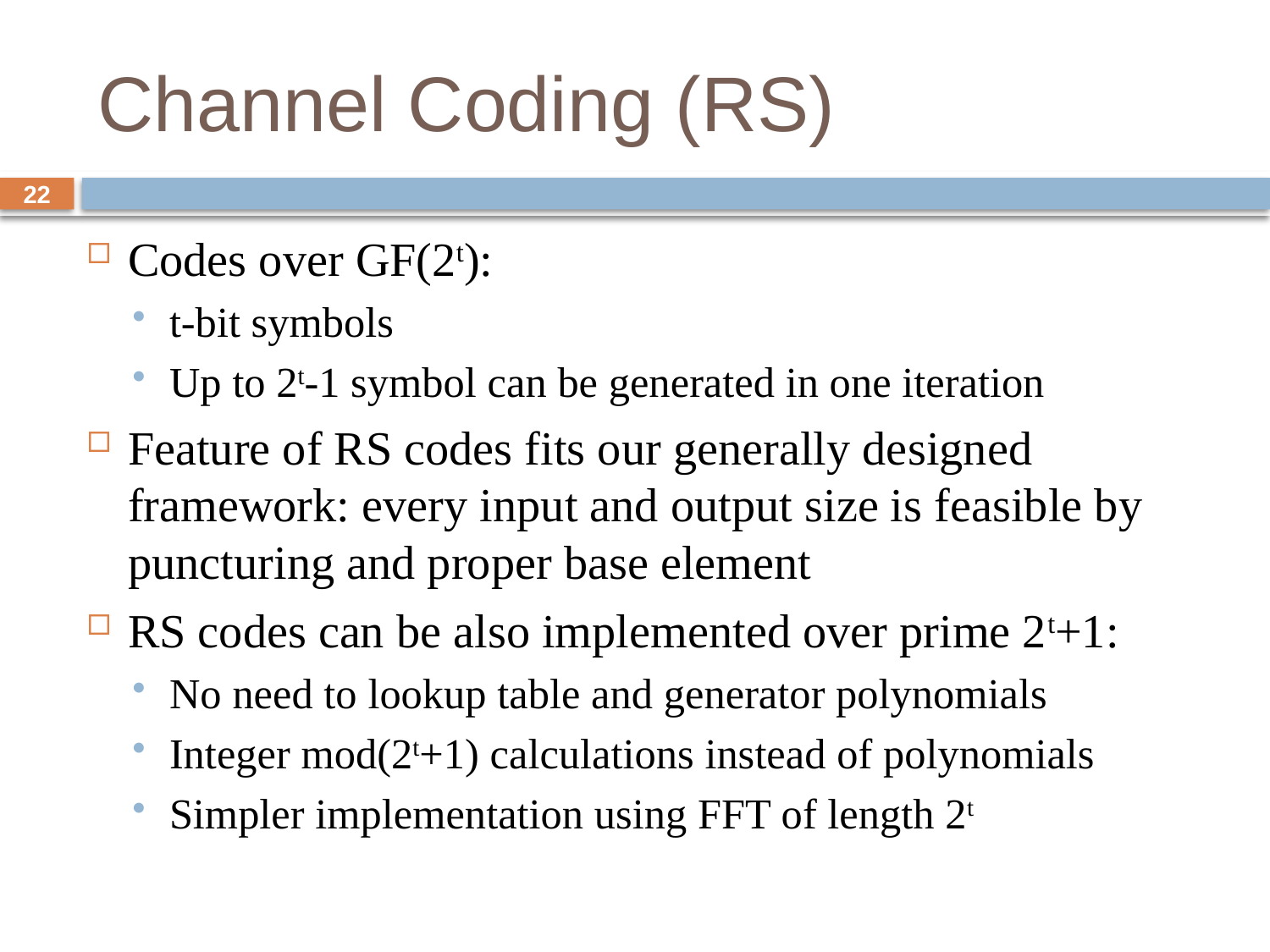

# Channel Coding (RS)
22
Codes over GF(2t):
t-bit symbols
Up to 2t-1 symbol can be generated in one iteration
Feature of RS codes fits our generally designed framework: every input and output size is feasible by puncturing and proper base element
RS codes can be also implemented over prime 2t+1:
No need to lookup table and generator polynomials
Integer mod(2t+1) calculations instead of polynomials
Simpler implementation using FFT of length 2t